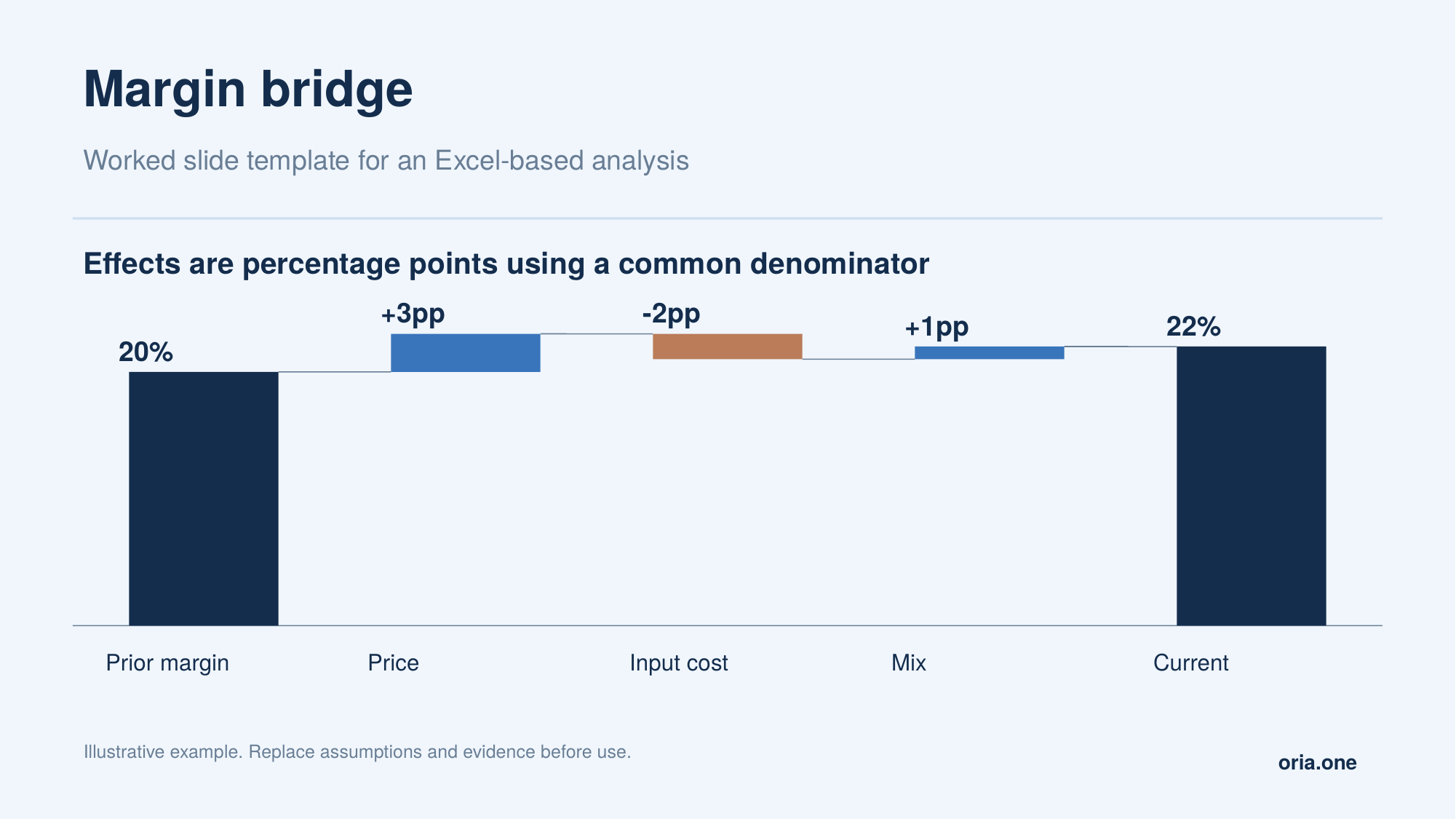

Margin bridge
Worked slide template for an Excel-based analysis

Effects are percentage points using a common denominator
+3pp
-2pp
+1pp
22%
20%

Prior margin
Price
Input cost
Mix
Current
Illustrative example. Replace assumptions and evidence before use.
oria.one